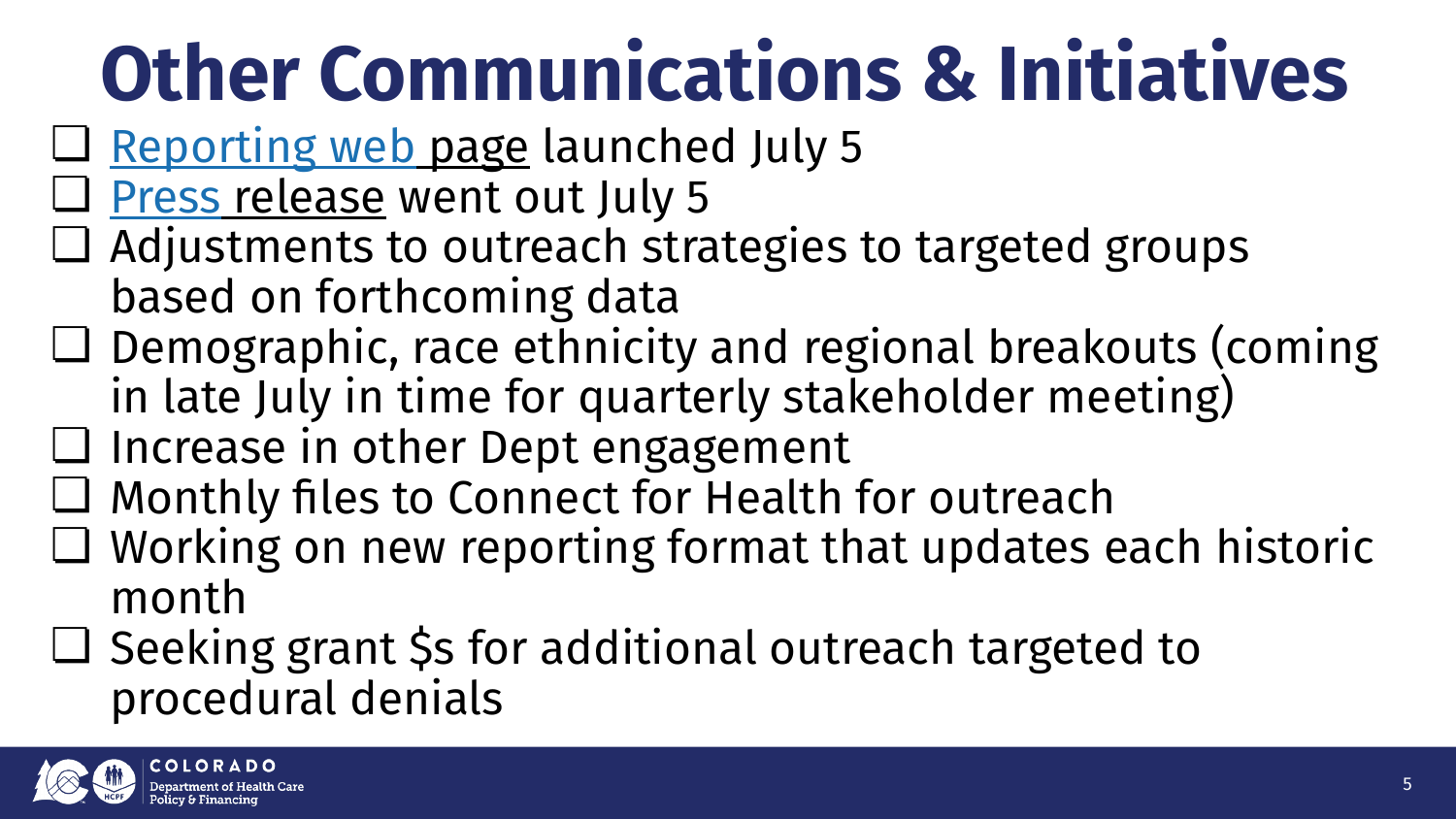

# Other Communications & Initiatives
Reporting web page launched July 5
Press release went out July 5
Adjustments to outreach strategies to targeted groups based on forthcoming data
Demographic, race ethnicity and regional breakouts (coming in late July in time for quarterly stakeholder meeting)
Increase in other Dept engagement
Monthly files to Connect for Health for outreach
Working on new reporting format that updates each historic month
Seeking grant $s for additional outreach targeted to procedural denials
5